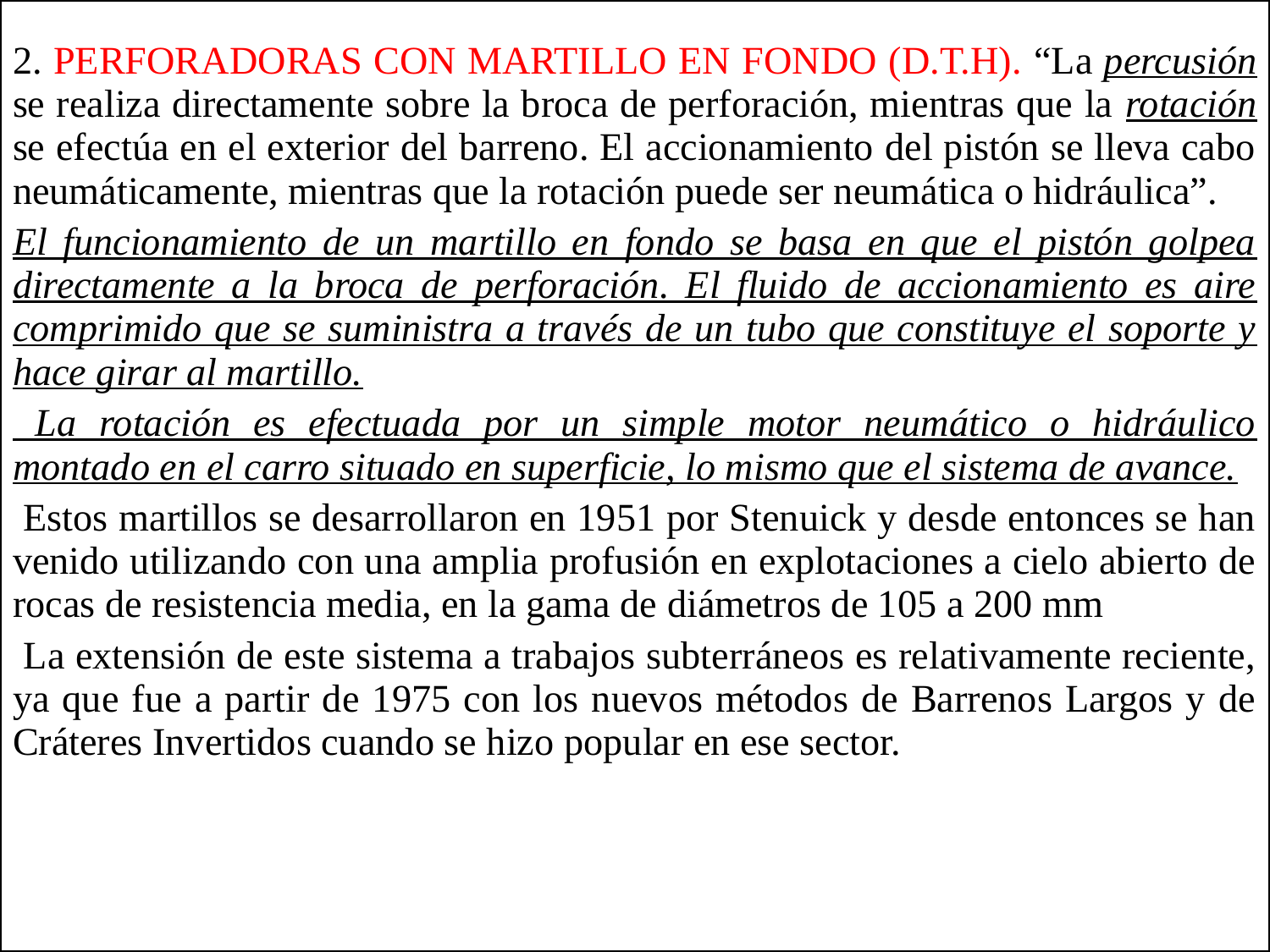

2. PERFORADORAS CON MARTILLO EN FONDO (D.T.H). “La percusión se realiza directamente sobre la broca de perforación, mientras que la rotación se efectúa en el exterior del barreno. El accionamiento del pistón se lleva cabo neumáticamente, mientras que la rotación puede ser neumática o hidráulica”.
El funcionamiento de un martillo en fondo se basa en que el pistón golpea directamente a la broca de perforación. El fluido de accionamiento es aire comprimido que se suministra a través de un tubo que constituye el soporte y hace girar al martillo.
 La rotación es efectuada por un simple motor neumático o hidráulico montado en el carro situado en superficie, lo mismo que el sistema de avance.
 Estos martillos se desarrollaron en 1951 por Stenuick y desde entonces se han venido utilizando con una amplia profusión en explotaciones a cielo abierto de rocas de resistencia media, en la gama de diámetros de 105 a 200 mm
 La extensión de este sistema a trabajos subterráneos es relativamente reciente, ya que fue a partir de 1975 con los nuevos métodos de Barrenos Largos y de Cráteres Invertidos cuando se hizo popular en ese sector.